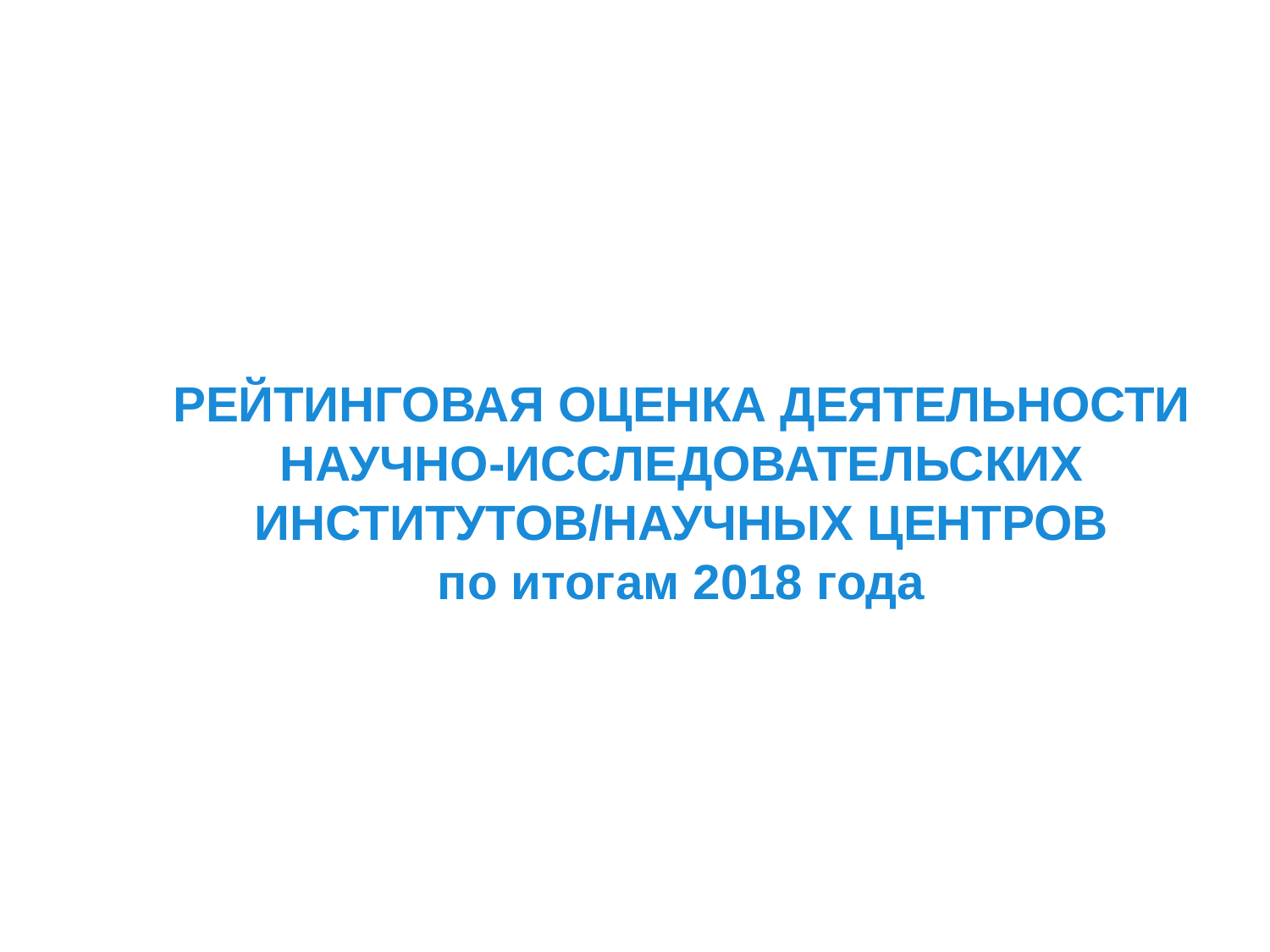

РЕЙТИНГОВАЯ ОЦЕНКА ДЕЯТЕЛЬНОСТИ
НАУЧНО-ИССЛЕДОВАТЕЛЬСКИХ ИНСТИТУТОВ/НАУЧНЫХ ЦЕНТРОВ
по итогам 2018 года